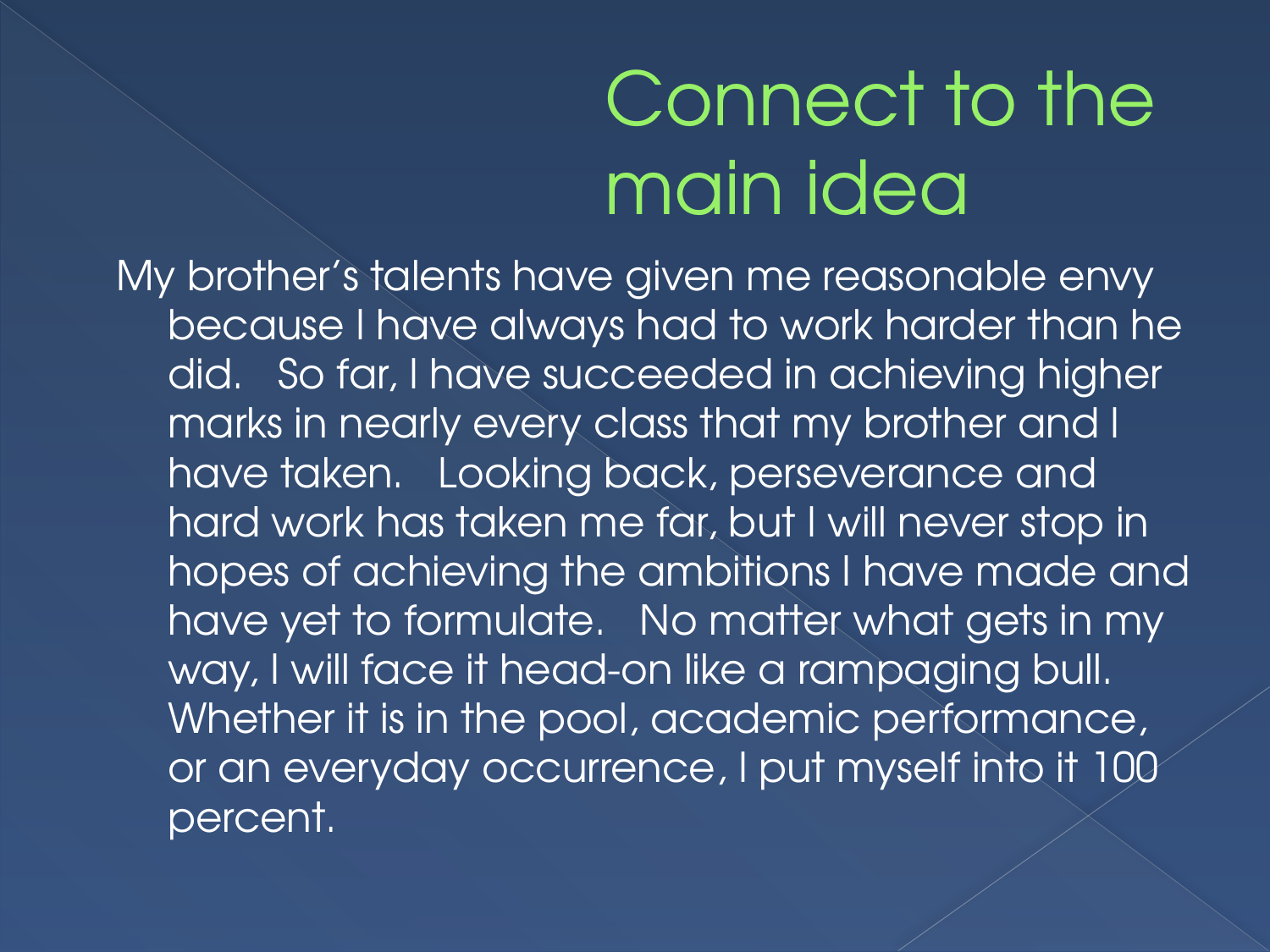

# Connect to the main idea
My brother’s talents have given me reasonable envy because I have always had to work harder than he did.   So far, I have succeeded in achieving higher marks in nearly every class that my brother and I have taken.   Looking back, perseverance and hard work has taken me far, but I will never stop in hopes of achieving the ambitions I have made and have yet to formulate.   No matter what gets in my way, I will face it head-on like a rampaging bull.   Whether it is in the pool, academic performance, or an everyday occurrence, I put myself into it 100 percent.